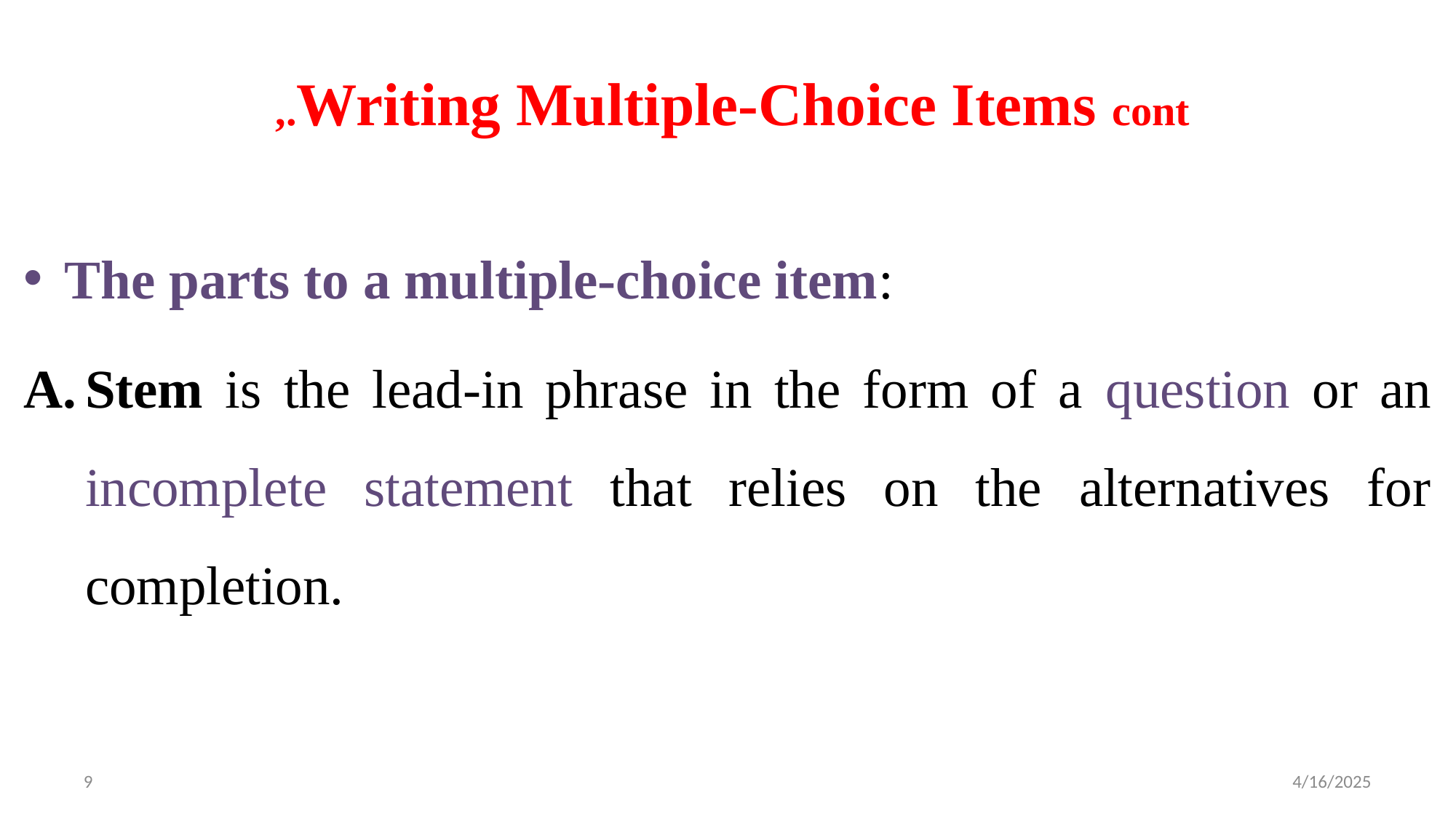

# Writing Multiple-Choice Items cont.,
The parts to a multiple-choice item:
Stem is the lead-in phrase in the form of a question or an incomplete statement that relies on the alternatives for completion.

9
4/16/2025